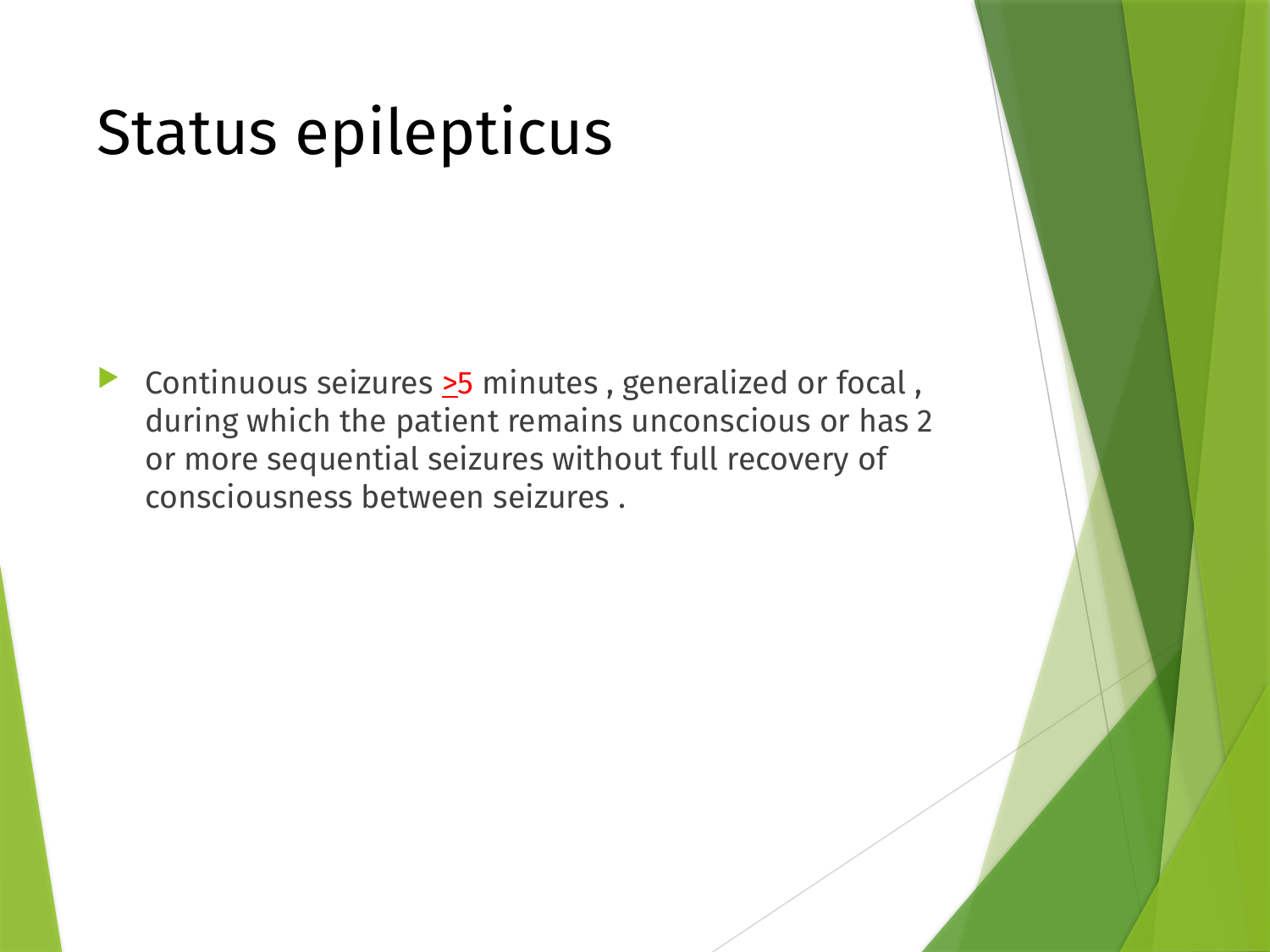

# Status epilepticus

Continuous seizures >5 minutes , generalized or focal , during which the patient remains unconscious or has 2 or more sequential seizures without full recovery of consciousness between seizures .